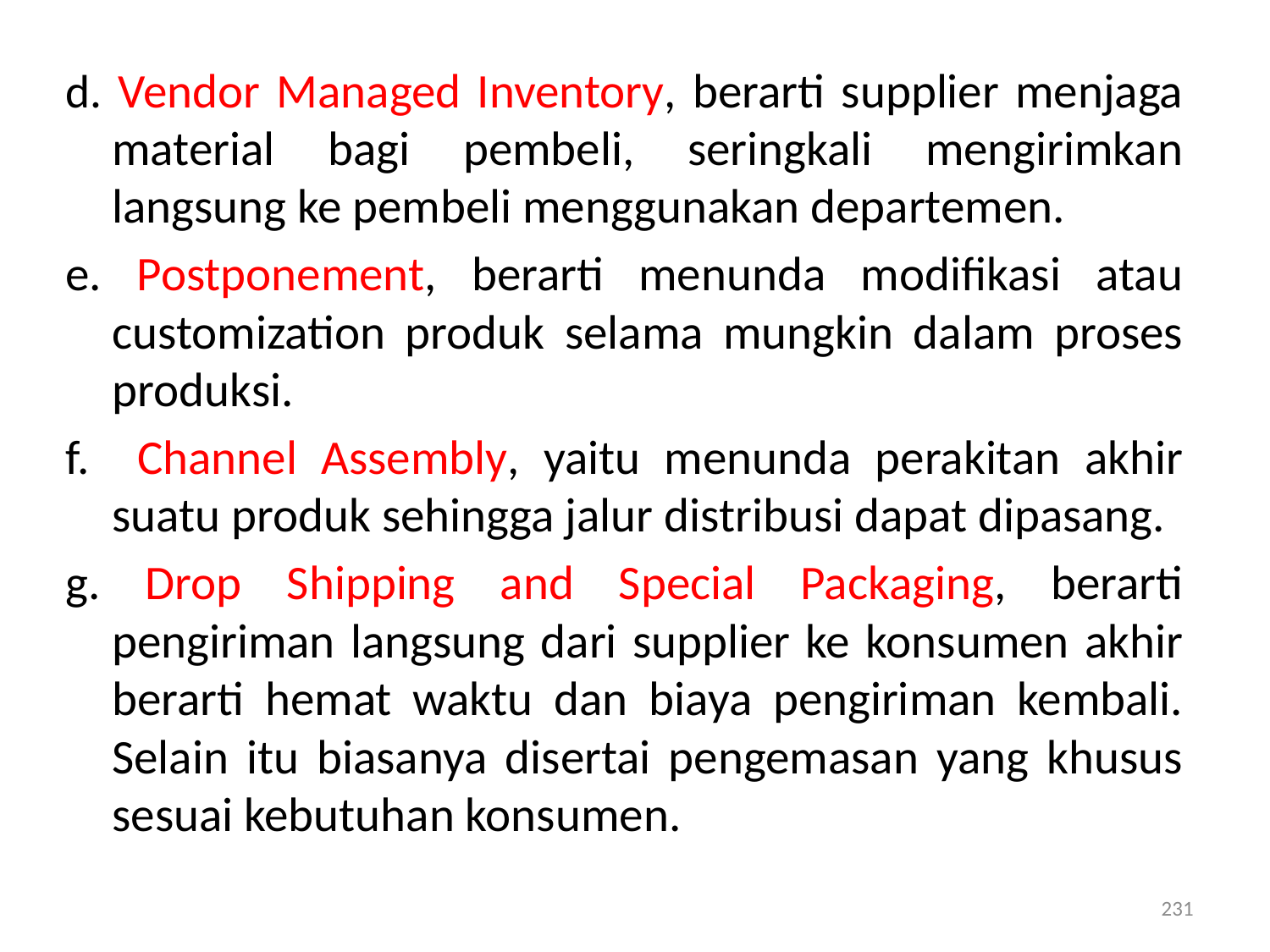

d. Vendor Managed Inventory, berarti supplier menjaga material bagi pembeli, seringkali mengirimkan langsung ke pembeli menggunakan departemen.
e. Postponement, berarti menunda modifikasi atau customization produk selama mungkin dalam proses produksi.
f.  Channel Assembly, yaitu menunda perakitan akhir suatu produk sehingga jalur distribusi dapat dipasang.
g. Drop Shipping and Special Packaging, berarti pengiriman langsung dari supplier ke konsumen akhir berarti hemat waktu dan biaya pengiriman kembali. Selain itu biasanya disertai pengemasan yang khusus sesuai kebutuhan konsumen.

231